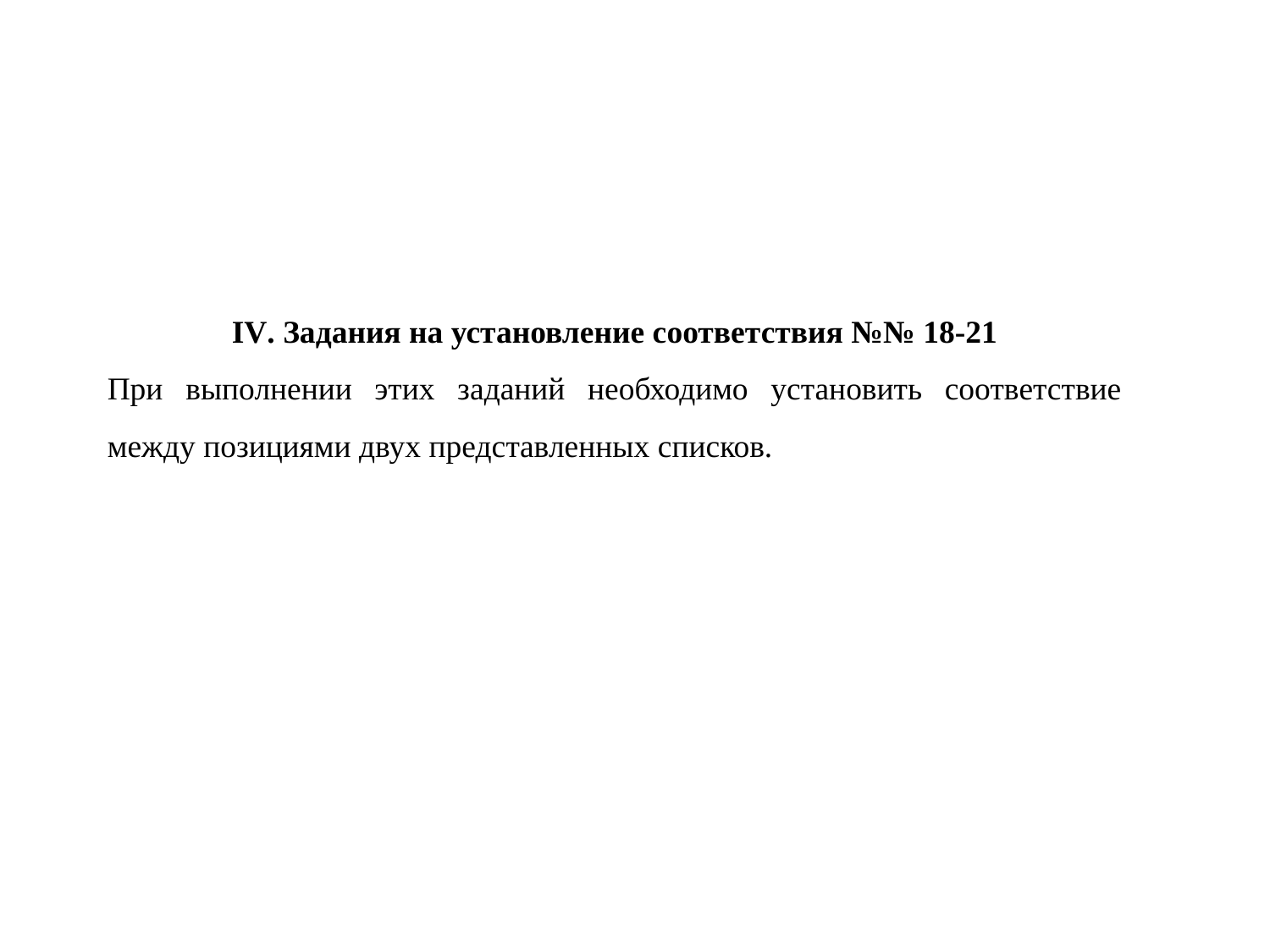

IV. Задания на установление соответствия №№ 18-21
При выполнении этих заданий необходимо установить соответствие между позициями двух представленных списков.